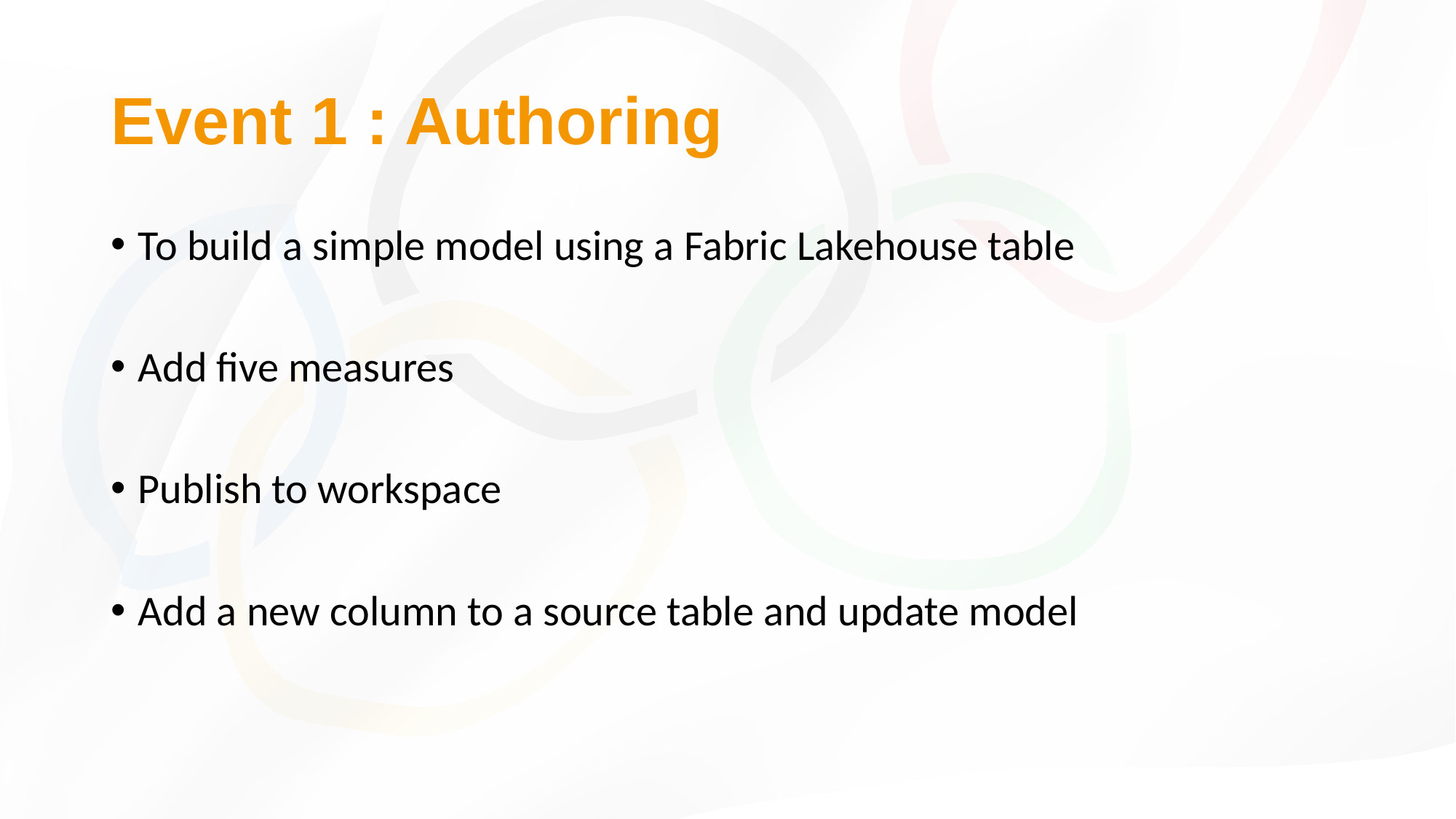

# Event 1 : Authoring
To build a simple model using a Fabric Lakehouse table

Add five measures

Publish to workspace

Add a new column to a source table and update model